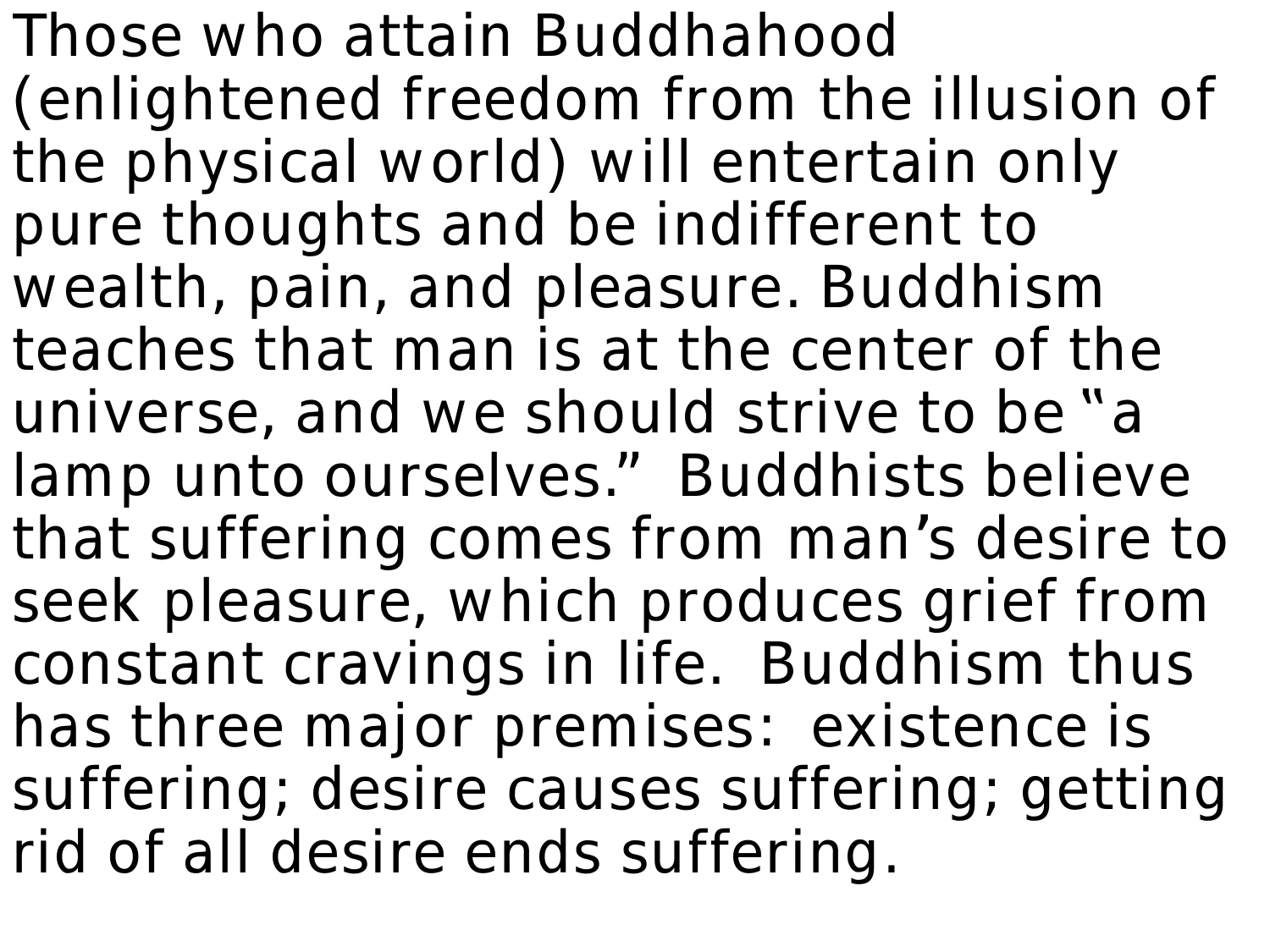

Those who attain Buddhahood (enlightened freedom from the illusion of the physical world) will entertain only pure thoughts and be indifferent to wealth, pain, and pleasure. Buddhism teaches that man is at the center of the universe, and we should strive to be “a lamp unto ourselves.”  Buddhists believe that suffering comes from man’s desire to seek pleasure, which produces grief from constant cravings in life.  Buddhism thus has three major premises:  existence is suffering; desire causes suffering; getting rid of all desire ends suffering.